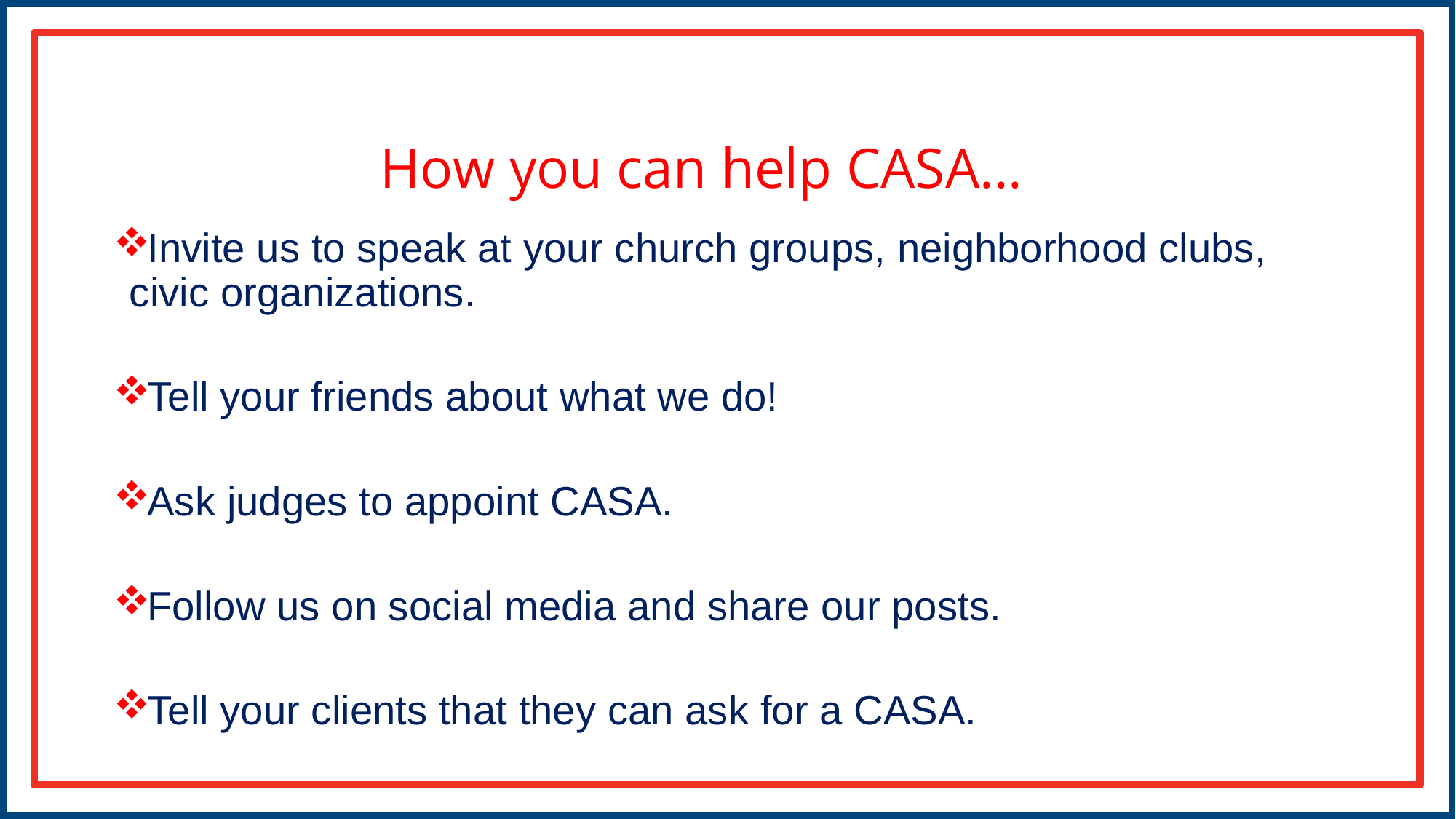

How you can help CASA...

Invite us to speak at your church groups, neighborhood clubs, civic organizations.

Tell your friends about what we do!

Ask judges to appoint CASA.

Follow us on social media and share our posts.

Tell your clients that they can ask for a CASA.